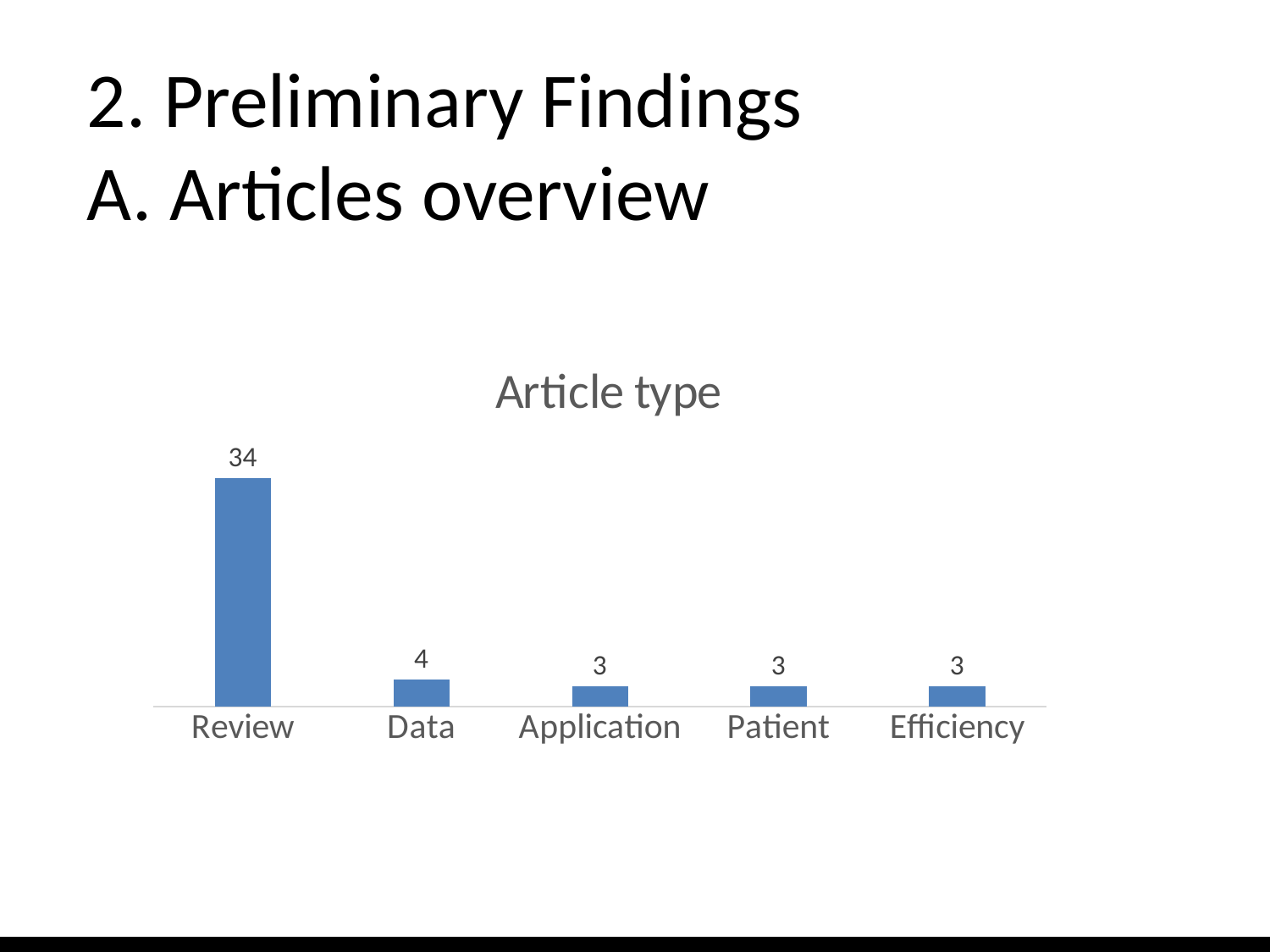

2. Preliminary Findings
A. Articles overview

### Chart: Article type

| Category |  |
|---|---|
| Review | 34.0 |
| Data | 4.0 |
| Application | 3.0 |
| Patient | 3.0 |
| Efficiency | 3.0 |